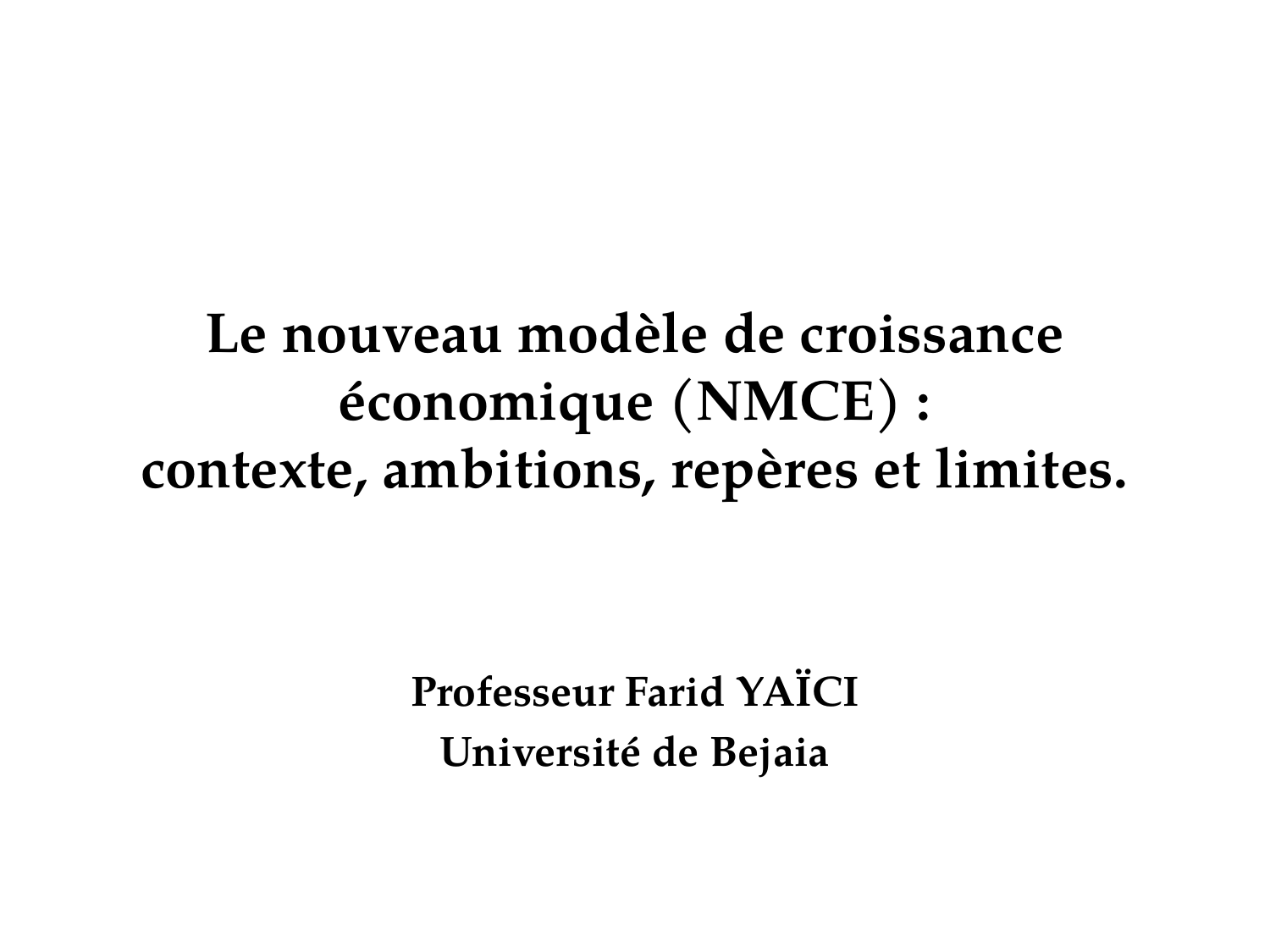

# Le nouveau modèle de croissance économique (NMCE) : contexte, ambitions, repères et limites.

Professeur Farid YAÏCI
Université de Bejaia